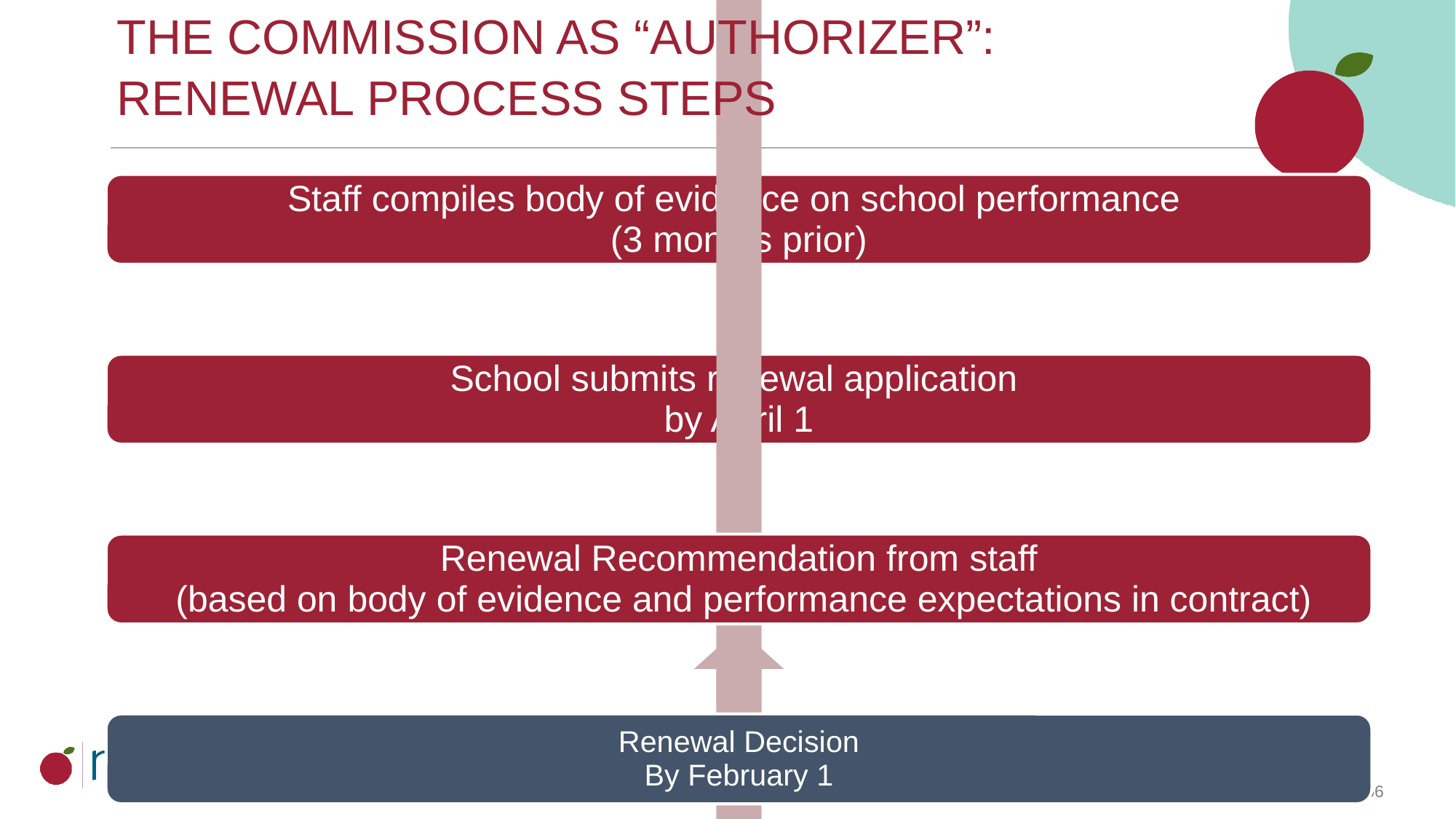

The Commission as “Authorizer”:
Renewal process steps
Staff compiles body of evidence on school performance
(3 months prior)
School submits renewal application
by April 1
Renewal Recommendation from staff
 (based on body of evidence and performance expectations in contract)
Renewal Decision
By February 1